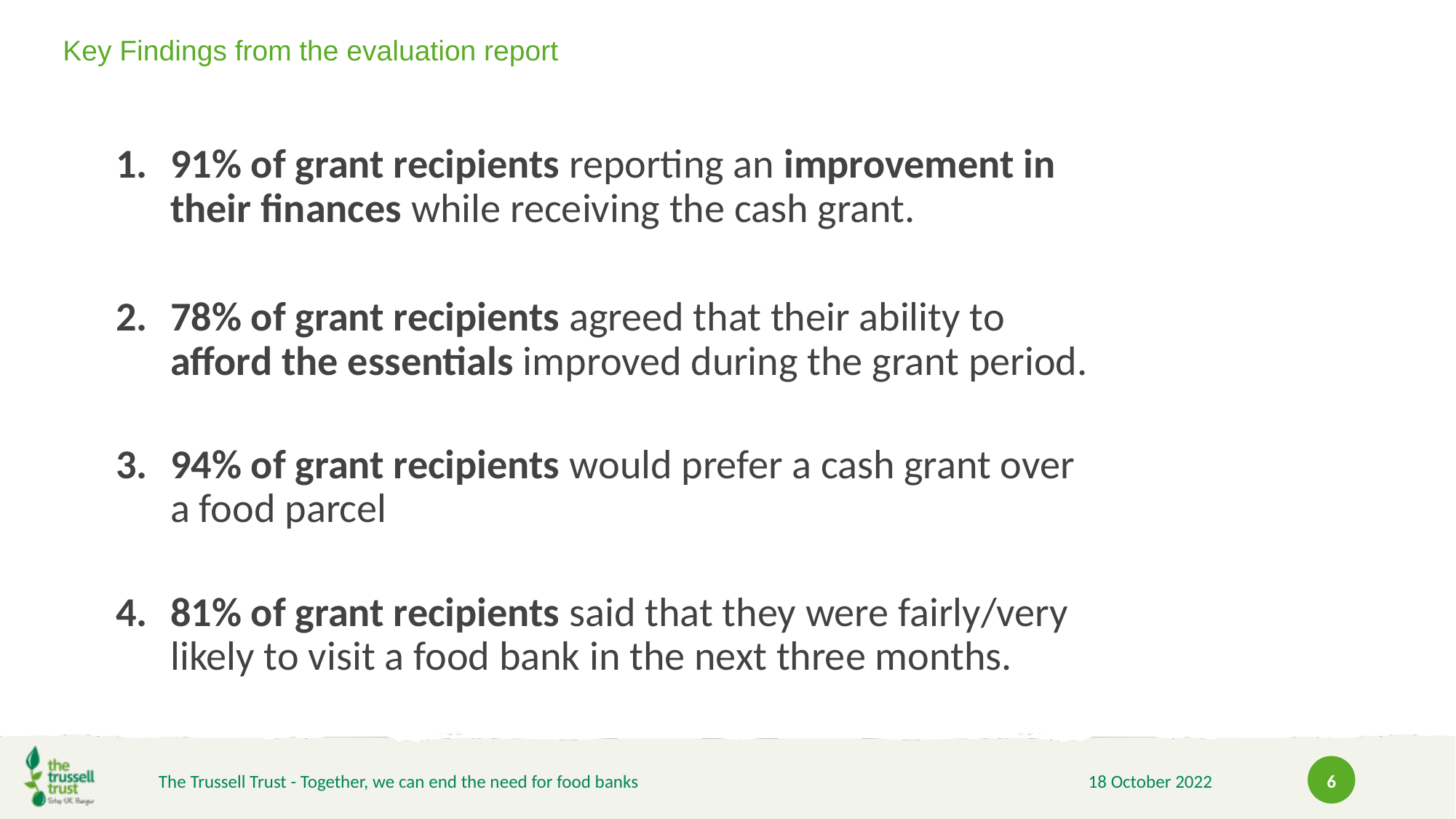

# Key Findings from the evaluation report
91% of grant recipients reporting an improvement in their finances while receiving the cash grant.
78% of grant recipients agreed that their ability to afford the essentials improved during the grant period.
94% of grant recipients would prefer a cash grant over a food parcel
81% of grant recipients said that they were fairly/very likely to visit a food bank in the next three months.

The Trussell Trust - Together, we can end the need for food banks
18 October 2022
6